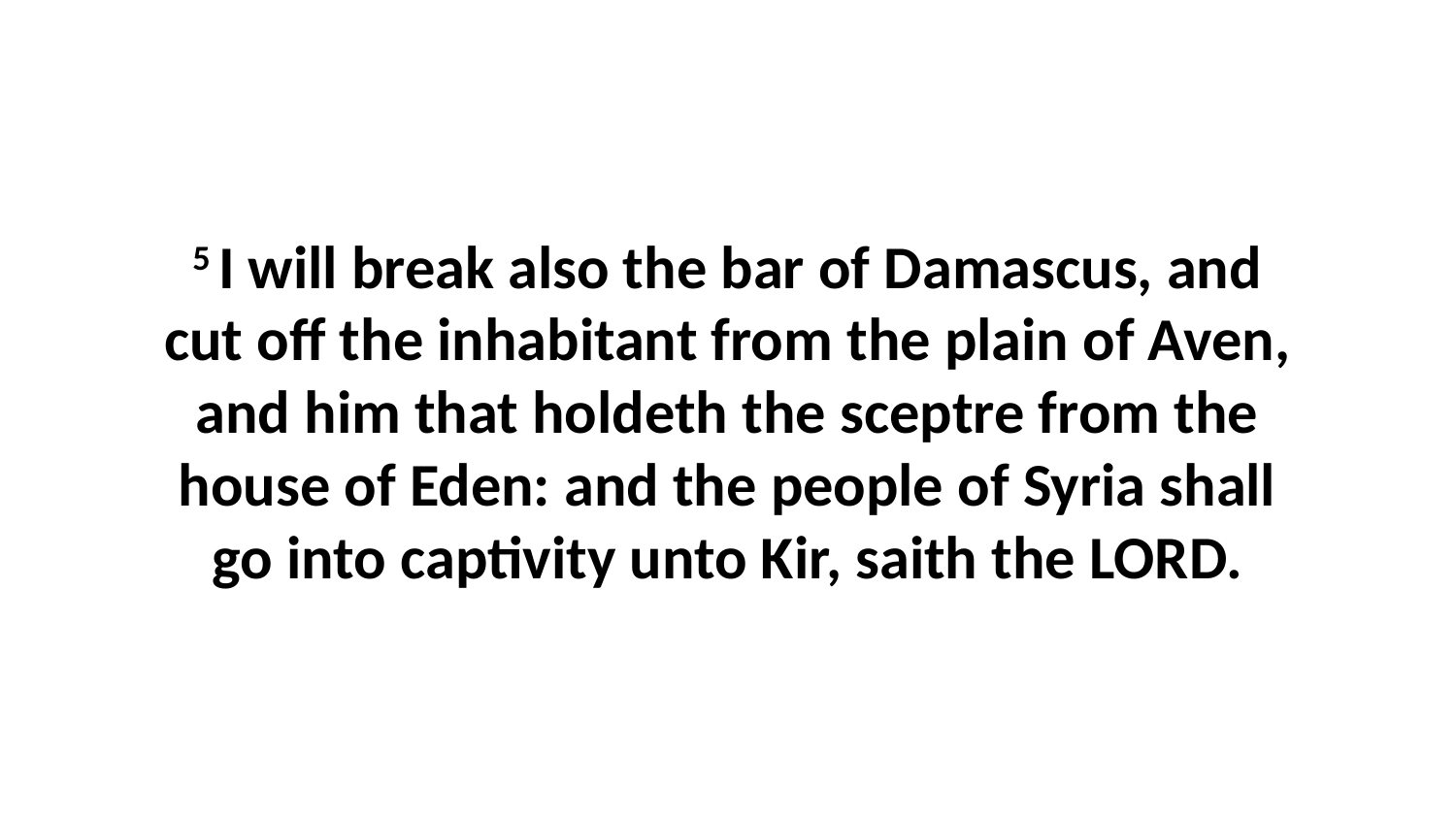

5 I will break also the bar of Damascus, and cut off the inhabitant from the plain of Aven, and him that holdeth the sceptre from the house of Eden: and the people of Syria shall go into captivity unto Kir, saith the LORD.